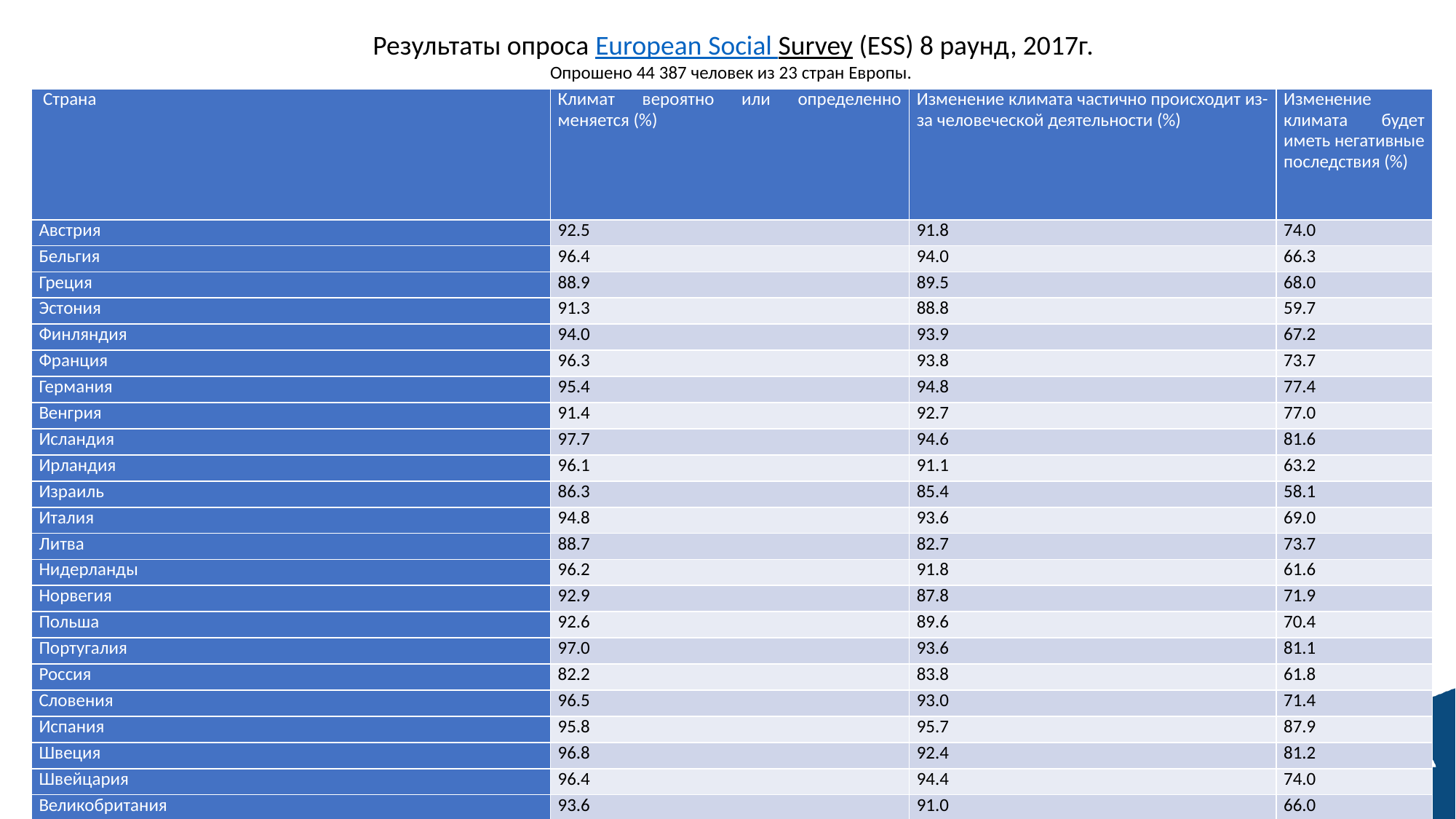

Результаты опроса European Social Survey (ESS) 8 раунд, 2017г.
Опрошено 44 387 человек из 23 стран Европы.
| Страна | Климат вероятно или определенно меняется (%) | Изменение климата частично происходит из-за человеческой деятельности (%) | Изменение климата будет иметь негативные последствия (%) |
| --- | --- | --- | --- |
| Австрия | 92.5 | 91.8 | 74.0 |
| Бельгия | 96.4 | 94.0 | 66.3 |
| Греция | 88.9 | 89.5 | 68.0 |
| Эстония | 91.3 | 88.8 | 59.7 |
| Финляндия | 94.0 | 93.9 | 67.2 |
| Франция | 96.3 | 93.8 | 73.7 |
| Германия | 95.4 | 94.8 | 77.4 |
| Венгрия | 91.4 | 92.7 | 77.0 |
| Исландия | 97.7 | 94.6 | 81.6 |
| Ирландия | 96.1 | 91.1 | 63.2 |
| Израиль | 86.3 | 85.4 | 58.1 |
| Италия | 94.8 | 93.6 | 69.0 |
| Литва | 88.7 | 82.7 | 73.7 |
| Нидерланды | 96.2 | 91.8 | 61.6 |
| Норвегия | 92.9 | 87.8 | 71.9 |
| Польша | 92.6 | 89.6 | 70.4 |
| Португалия | 97.0 | 93.6 | 81.1 |
| Россия | 82.2 | 83.8 | 61.8 |
| Словения | 96.5 | 93.0 | 71.4 |
| Испания | 95.8 | 95.7 | 87.9 |
| Швеция | 96.8 | 92.4 | 81.2 |
| Швейцария | 96.4 | 94.4 | 74.0 |
| Великобритания | 93.6 | 91.0 | 66.0 |